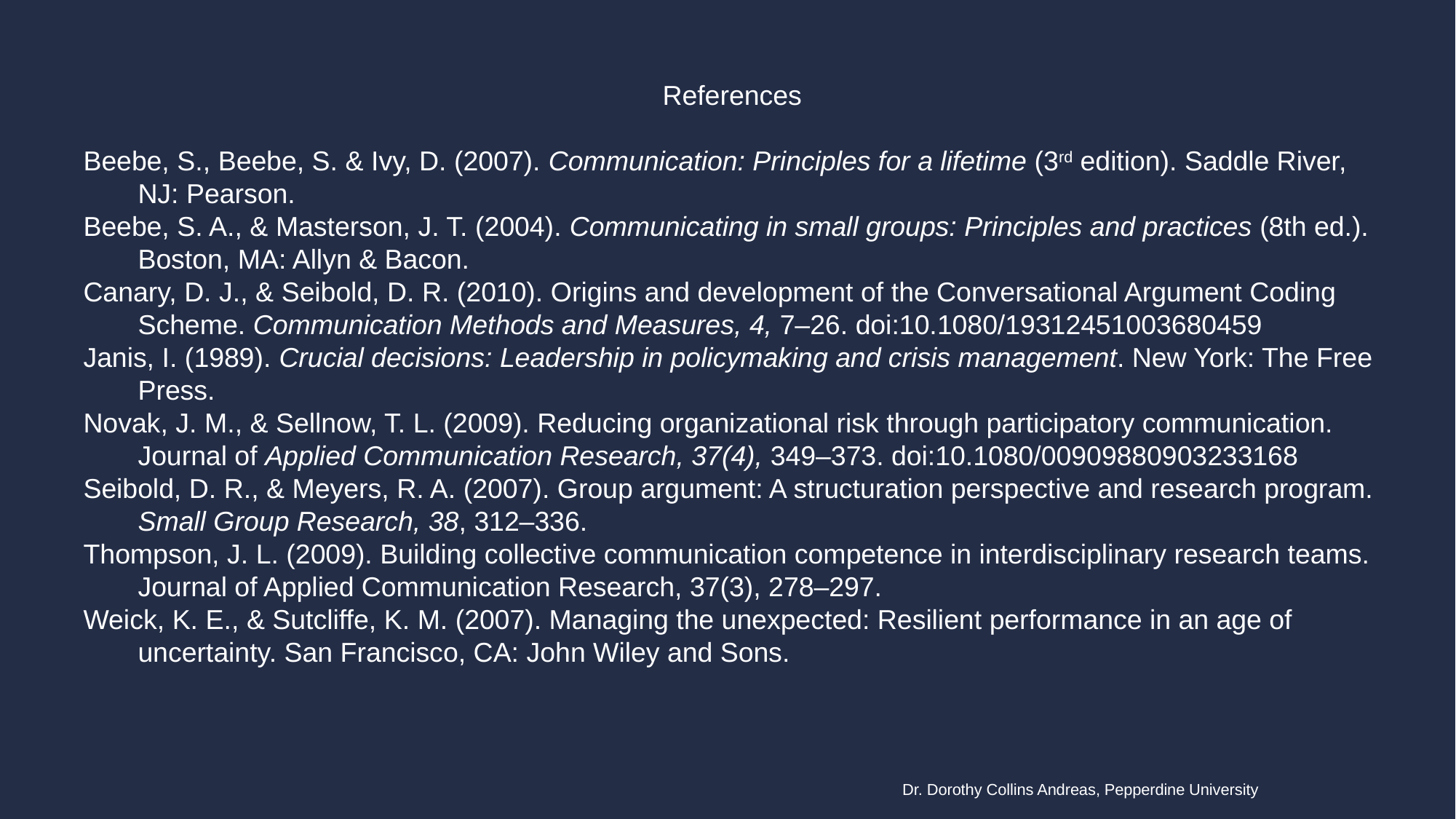

References

Beebe, S., Beebe, S. & Ivy, D. (2007). Communication: Principles for a lifetime (3rd edition). Saddle River, NJ: Pearson.
Beebe, S. A., & Masterson, J. T. (2004). Communicating in small groups: Principles and practices (8th ed.). Boston, MA: Allyn & Bacon.
Canary, D. J., & Seibold, D. R. (2010). Origins and development of the Conversational Argument Coding Scheme. Communication Methods and Measures, 4, 7–26. doi:10.1080/19312451003680459
Janis, I. (1989). Crucial decisions: Leadership in policymaking and crisis management. New York: The Free Press.
Novak, J. M., & Sellnow, T. L. (2009). Reducing organizational risk through participatory communication. Journal of Applied Communication Research, 37(4), 349–373. doi:10.1080/00909880903233168
Seibold, D. R., & Meyers, R. A. (2007). Group argument: A structuration perspective and research program. Small Group Research, 38, 312–336.
Thompson, J. L. (2009). Building collective communication competence in interdisciplinary research teams. Journal of Applied Communication Research, 37(3), 278–297.
Weick, K. E., & Sutcliffe, K. M. (2007). Managing the unexpected: Resilient performance in an age of uncertainty. San Francisco, CA: John Wiley and Sons.
Dr. Dorothy Collins Andreas, Pepperdine University